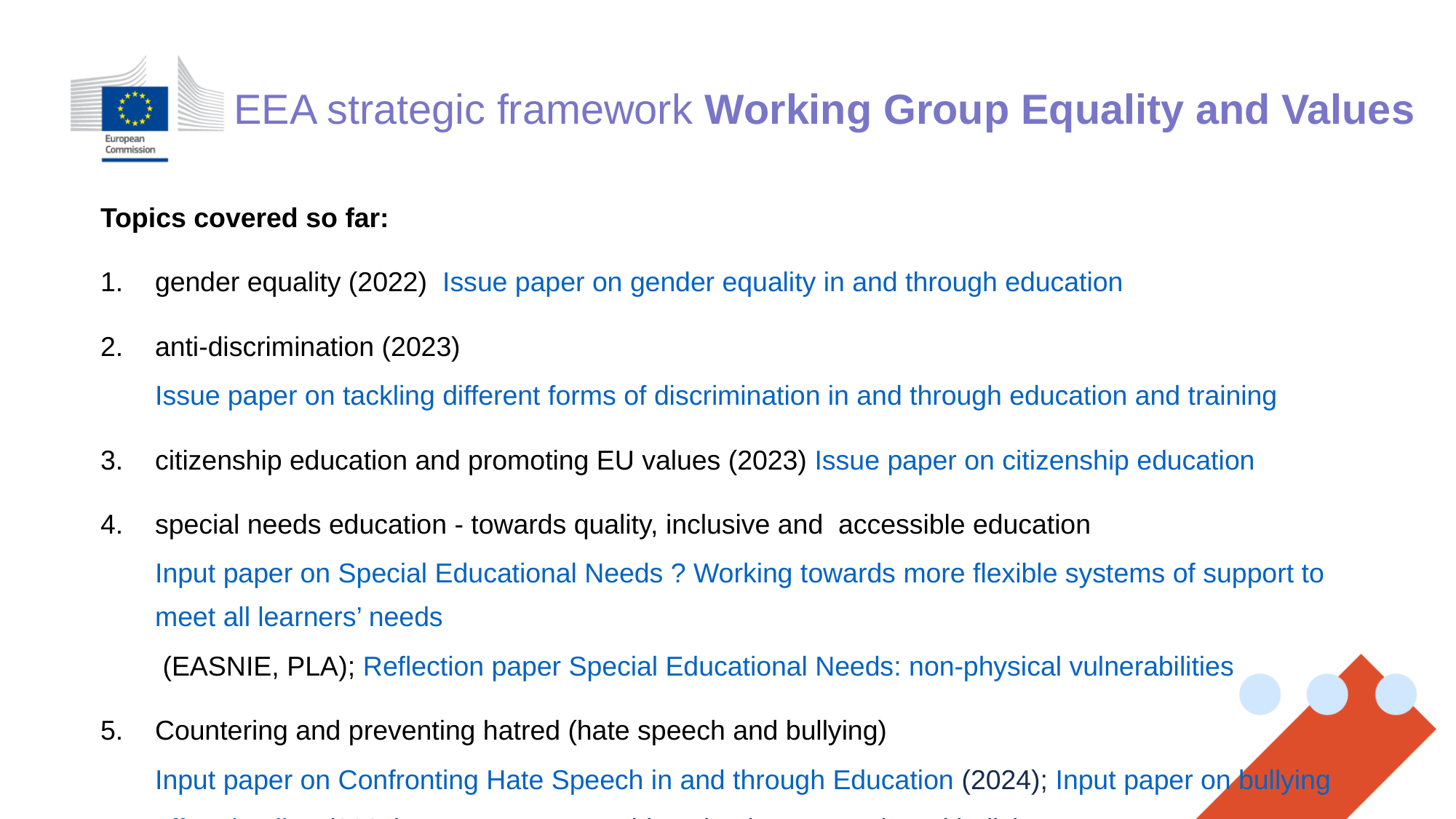

# EEA strategic framework Working Group Equality and Values
Topics covered so far:
gender equality (2022)  Issue paper on gender equality in and through education
anti-discrimination (2023) Issue paper on tackling different forms of discrimination in and through education and training
citizenship education and promoting EU values (2023) Issue paper on citizenship education
special needs education - towards quality, inclusive and  accessible education Input paper on Special Educational Needs ? Working towards more flexible systems of support to meet all learners’ needs (EASNIE, PLA); Reflection paper Special Educational Needs: non-physical vulnerabilities
Countering and preventing hatred (hate speech and bullying) Input paper on Confronting Hate Speech in and through Education (2024); Input paper on bullying off and online (2024), Issue paper on addressing hate speech and bullying
Still to come: Citizenship education an EU dimension (2025), Compendium of inspiring practices (end of 2025)